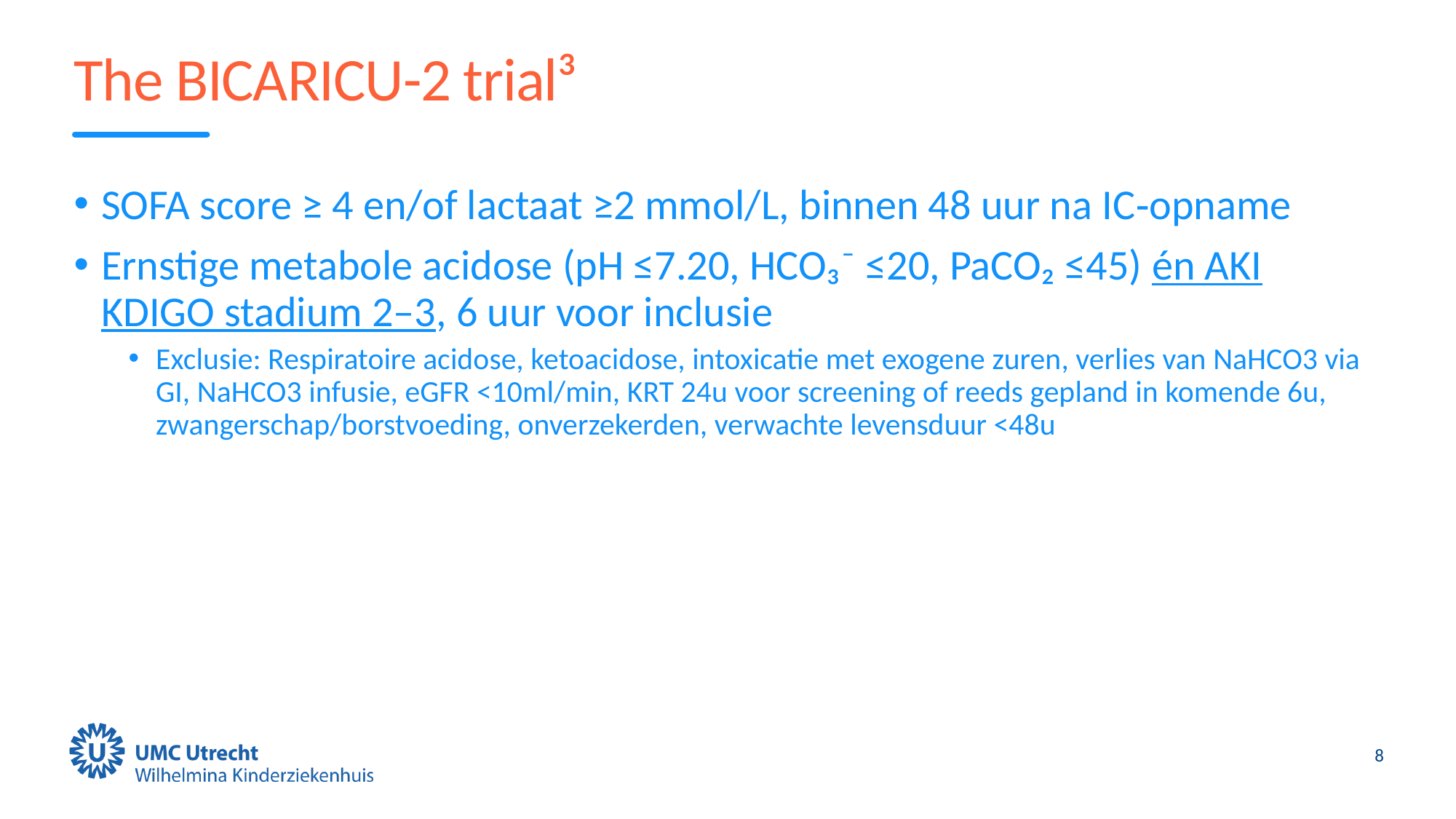

# The BICARICU-2 trial³
SOFA score ≥ 4 en/of lactaat ≥2 mmol/L, binnen 48 uur na IC‑opname
Ernstige metabole acidose (pH ≤7.20, HCO₃⁻ ≤20, PaCO₂ ≤45) én AKI KDIGO stadium 2–3, 6 uur voor inclusie
Exclusie: Respiratoire acidose, ketoacidose, intoxicatie met exogene zuren, verlies van NaHCO3 via GI, NaHCO3 infusie, eGFR <10ml/min, KRT 24u voor screening of reeds gepland in komende 6u, zwangerschap/borstvoeding, onverzekerden, verwachte levensduur <48u
8